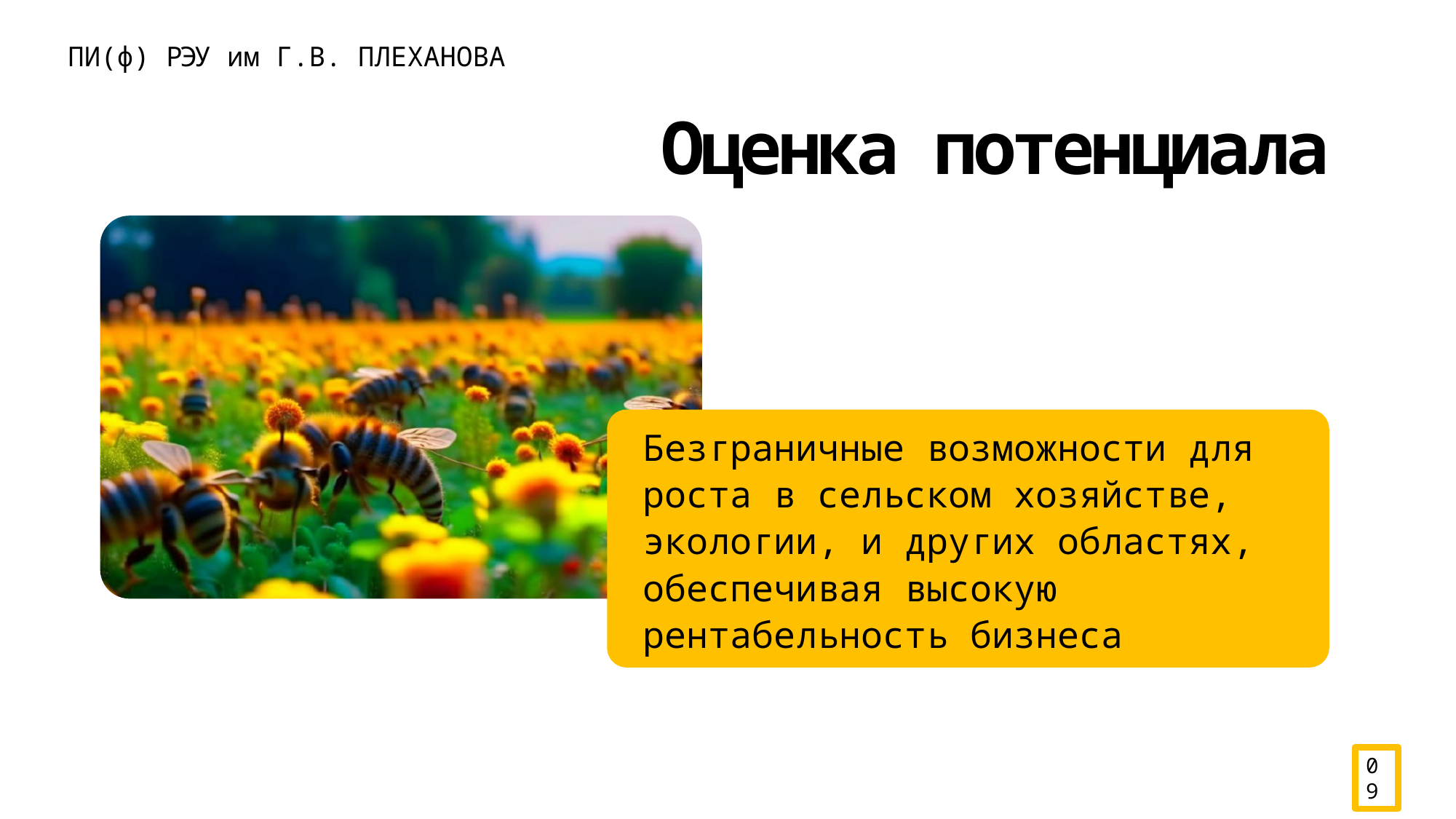

ПИ(ф) РЭУ им Г.В. ПЛЕХАНОВА
Оценка потенциала
Характеристика проблемы
и её решение

заключается в убыли населения пчёл и других опылителей, что приводит к снижению урожаев в сельском хозяйстве и ухудшению экологической ситуации. Сокращение численности пчёл вызвано различными факторами, включая пестициды, изменения в климате и потерю местообитаний
Проблема

Безграничные возможности для роста в сельском хозяйстве, экологии, и других областях, обеспечивая высокую рентабельность бизнеса
09
путем предоставления дронов-пчёл, которые будут выполнять эффективное опыление сельскохозяйственных культур. Эти дроны оборудованы специализированными опылительными устройствами и могут работать автономно, предоставляя надежное опыление
Решение